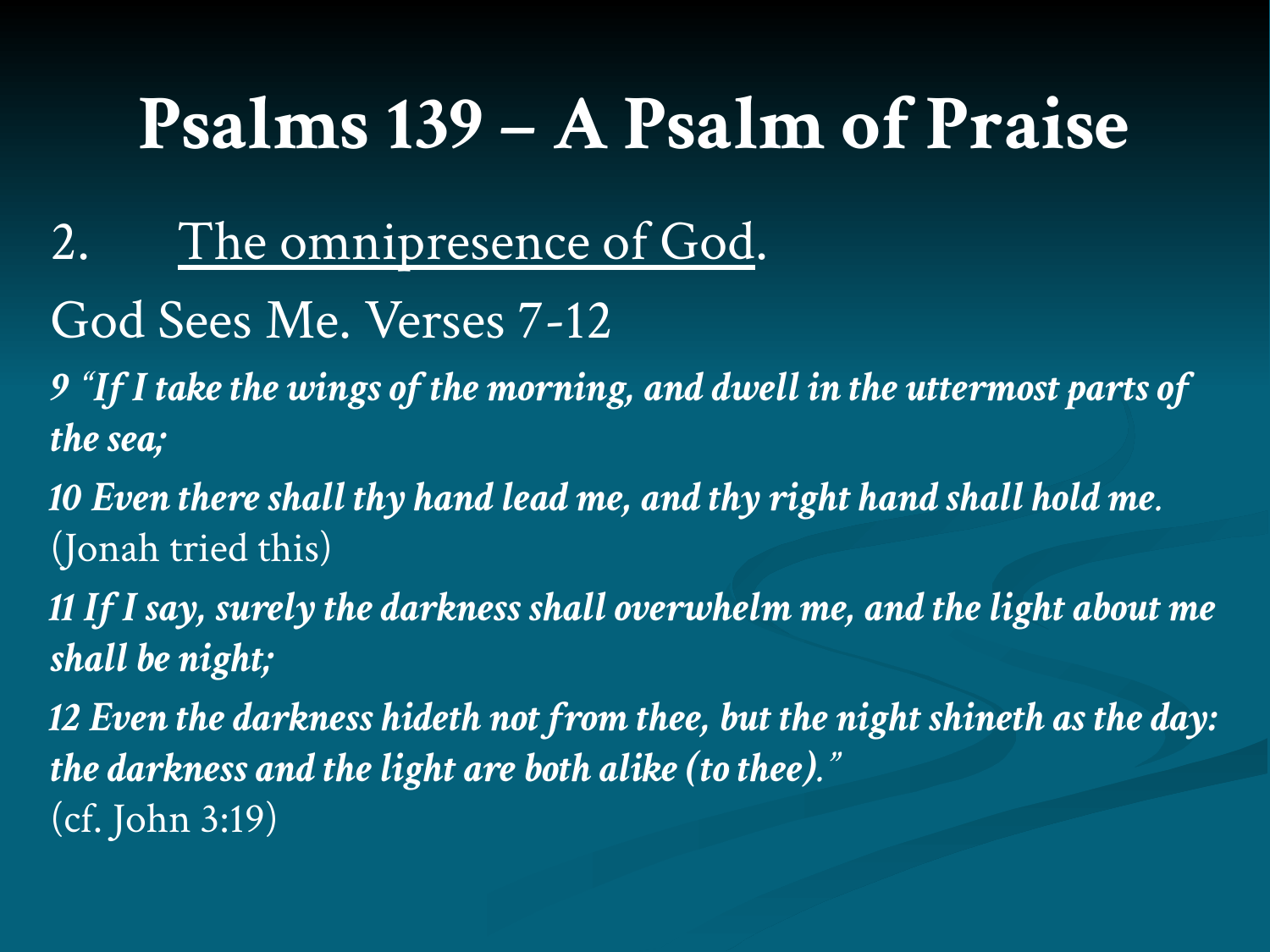

# Psalms 139 – A Psalm of Praise
2.	The omnipresence of God.
God Sees Me. Verses 7-12
9 “If I take the wings of the morning, and dwell in the uttermost parts of the sea;
10 Even there shall thy hand lead me, and thy right hand shall hold me. (Jonah tried this)
11 If I say, surely the darkness shall overwhelm me, and the light about me shall be night;
12 Even the darkness hideth not from thee, but the night shineth as the day: the darkness and the light are both alike (to thee).”
(cf. John 3:19)